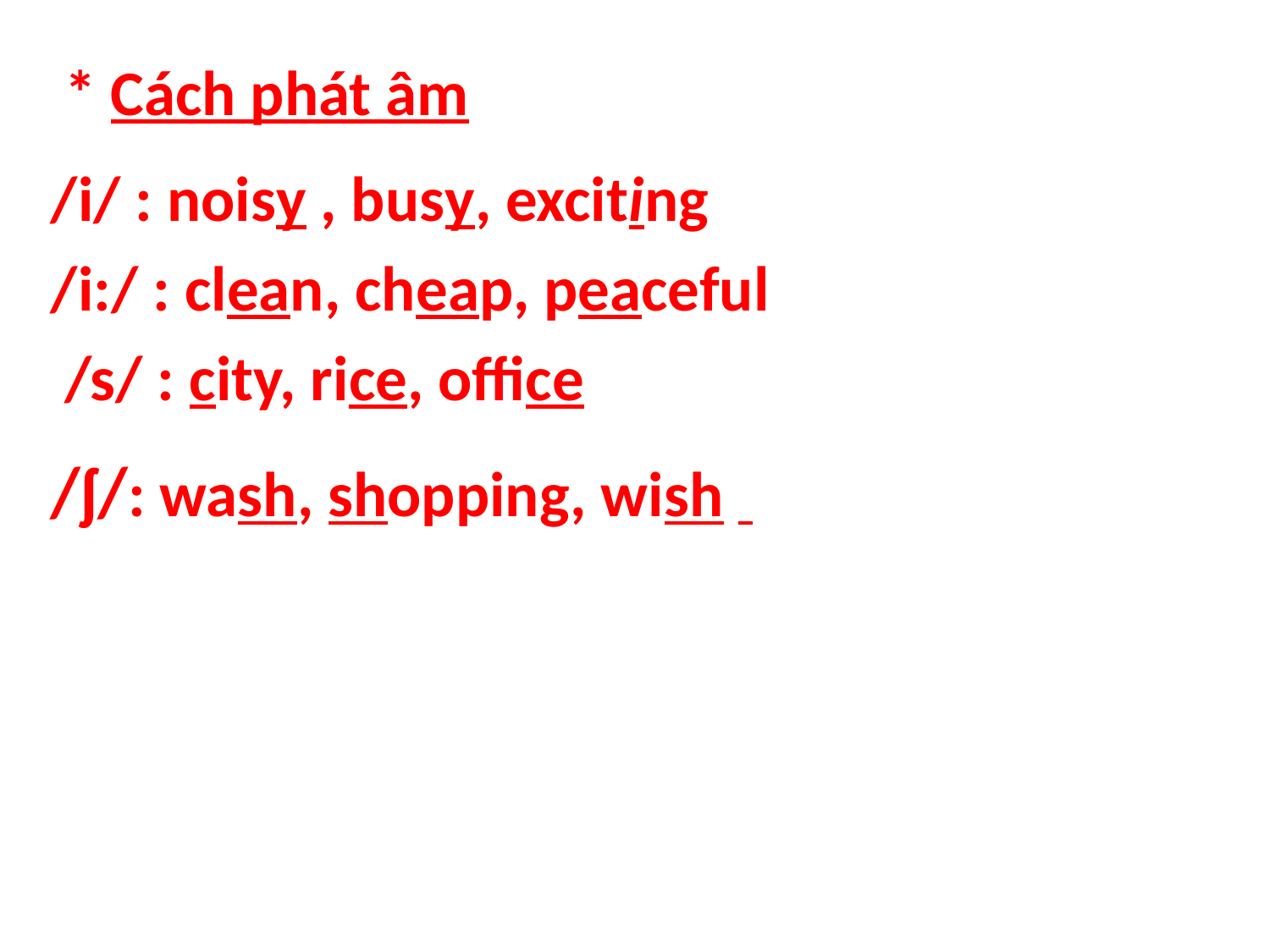

* Cách phát âm
/i/ : noisy , busy, exciting
/i:/ : clean, cheap, peaceful
/s/ : city, rice, office
/ʃ/: wash, shopping, wish